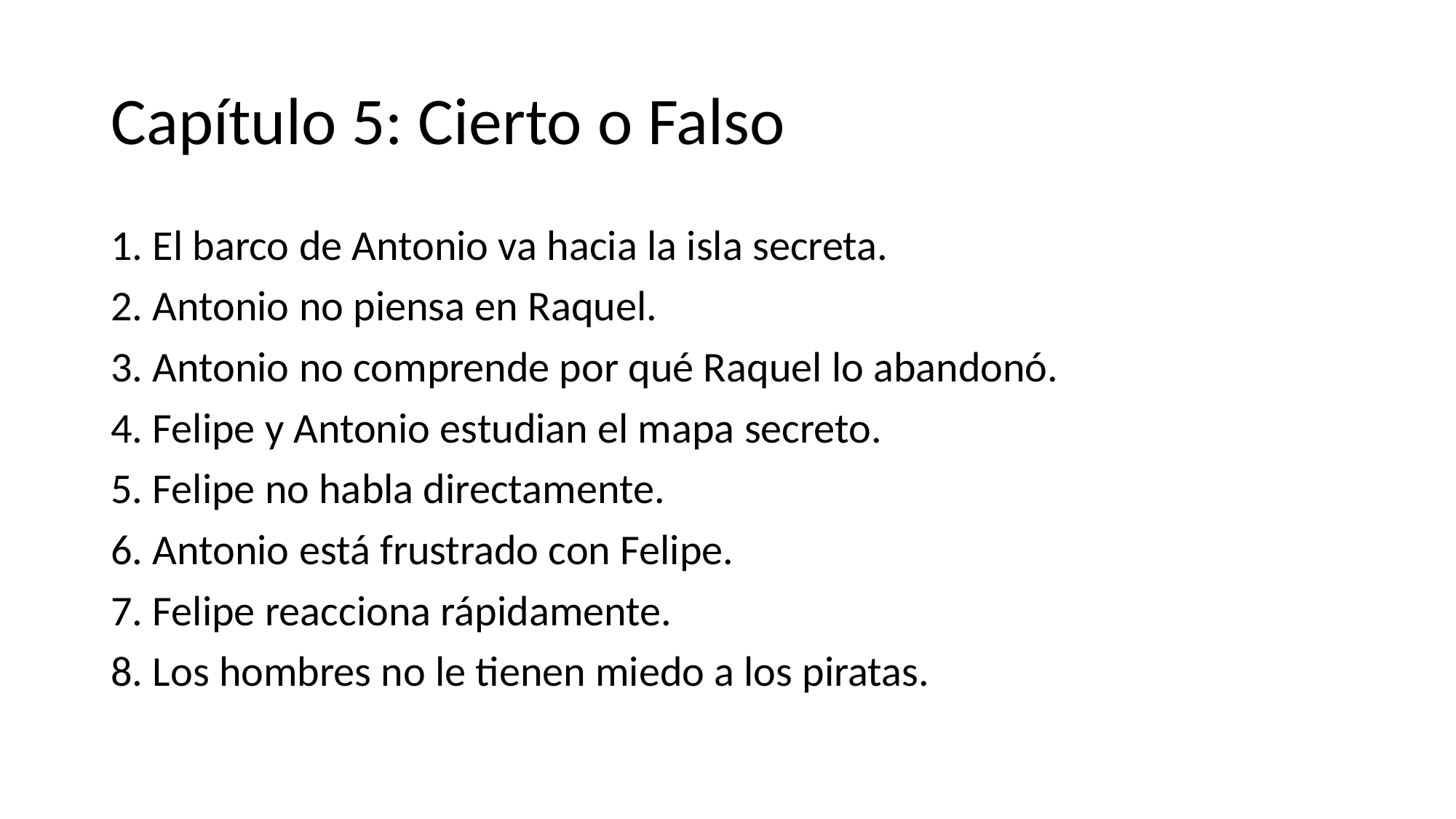

# Capítulo 5: Cierto o Falso
1. El barco de Antonio va hacia la isla secreta.
2. Antonio no piensa en Raquel.
3. Antonio no comprende por qué Raquel lo abandonó.
4. Felipe y Antonio estudian el mapa secreto.
5. Felipe no habla directamente.
6. Antonio está frustrado con Felipe.
7. Felipe reacciona rápidamente.
8. Los hombres no le tienen miedo a los piratas.